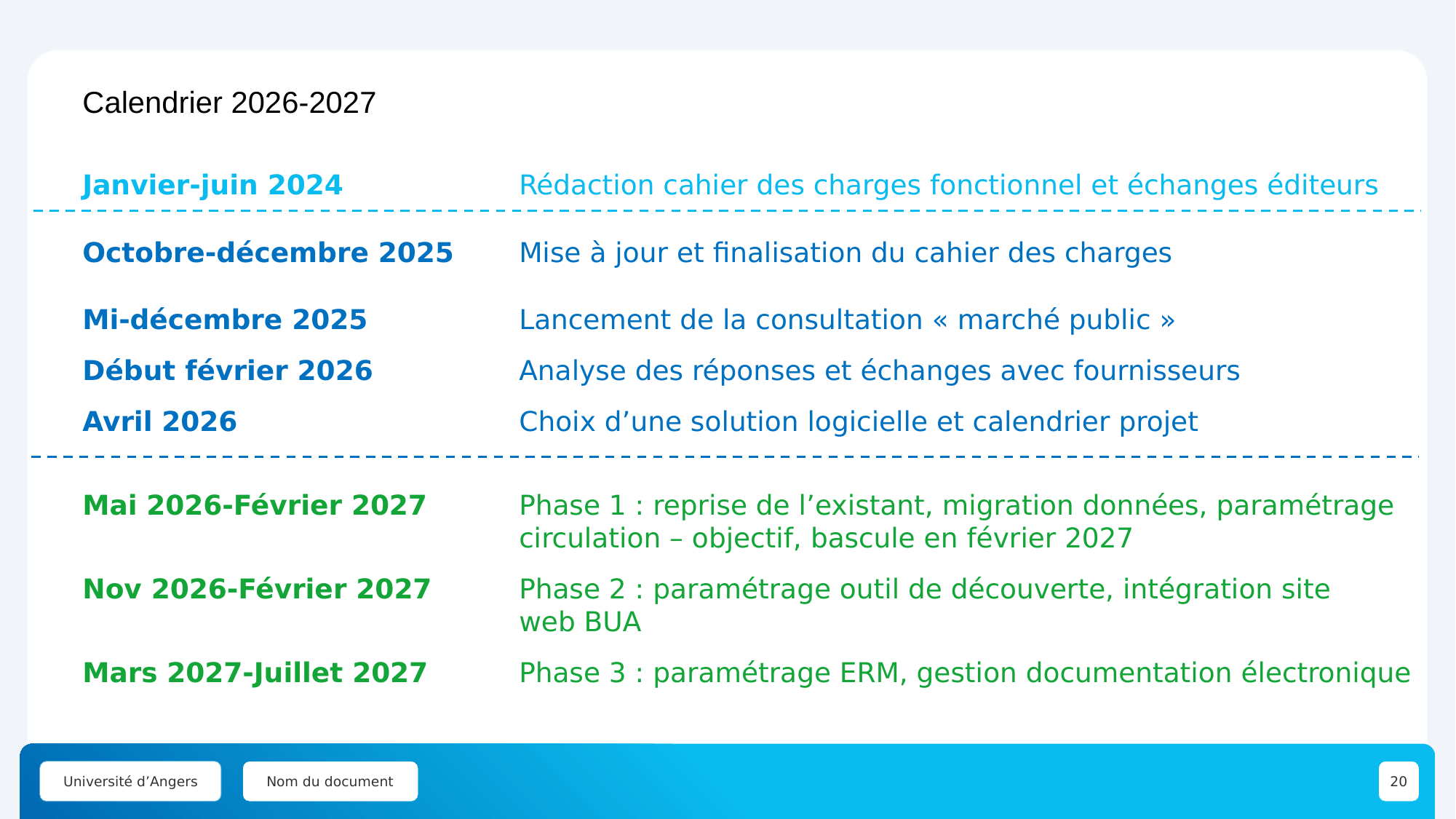

Calendrier 2026-2027

Janvier-juin 2024		Rédaction cahier des charges fonctionnel et échanges éditeurs
Octobre-décembre 2025	Mise à jour et finalisation du cahier des charges
Mi-décembre 2025		Lancement de la consultation « marché public »
Début février 2026		Analyse des réponses et échanges avec fournisseurs
Avril 2026			Choix d’une solution logicielle et calendrier projet
Mai 2026-Février 2027	Phase 1 : reprise de l’existant, migration données, paramétrage	 			circulation – objectif, bascule en février 2027
Nov 2026-Février 2027	Phase 2 : paramétrage outil de découverte, intégration site 					web BUA
Mars 2027-Juillet 2027	Phase 3 : paramétrage ERM, gestion documentation électronique

Nom du document
20